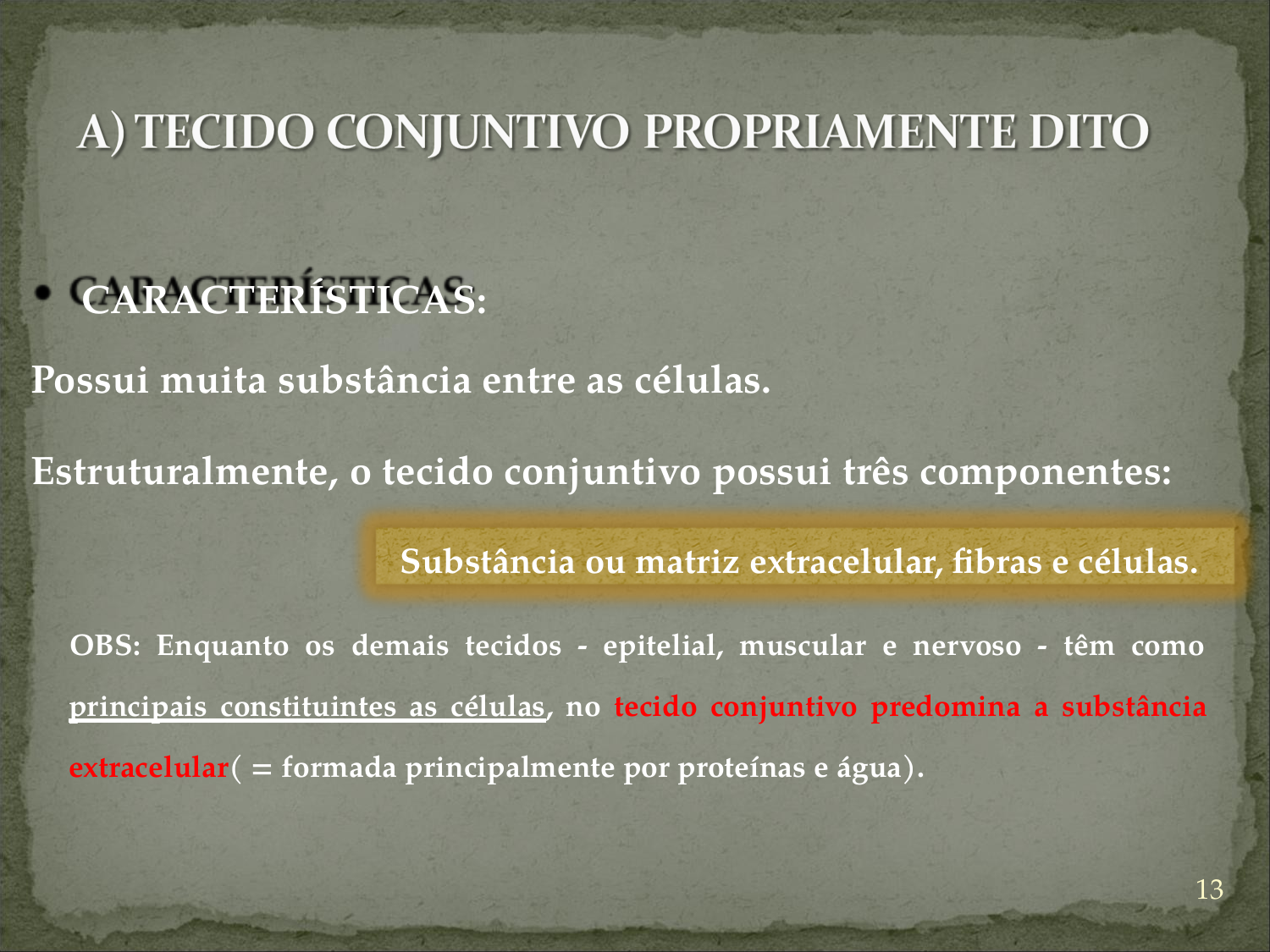

# CARACTERÍSTICAS:

Possui muita substância entre as células.

Estruturalmente, o tecido conjuntivo possui três componentes:

Substância ou matriz extracelular, fibras e células.
OBS: Enquanto os demais tecidos - epitelial, muscular e nervoso - têm como  principais constituintes as células, no tecido conjuntivo predomina a substância  extracelular( = formada principalmente por proteínas e água).

13